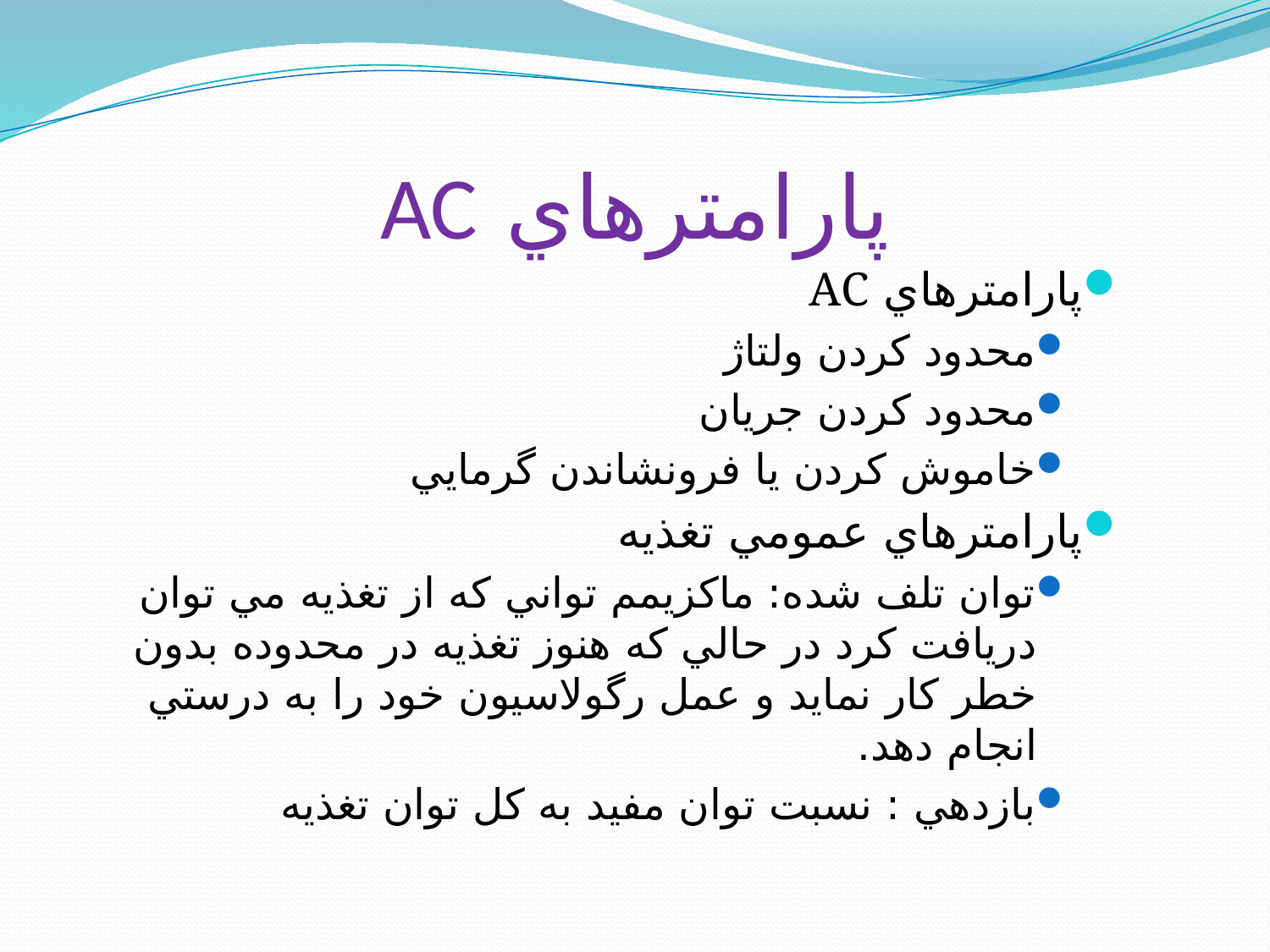

# پارامترهاي AC
پارامترهاي AC
محدود كردن ولتاژ
محدود كردن جريان
خاموش كردن يا فرونشاندن گرمايي
پارامترهاي عمومي تغذيه
توان تلف شده: ماكزيمم تواني كه از تغذيه مي توان دريافت كرد در حالي كه هنوز تغذيه در محدوده بدون خطر كار نمايد و عمل رگولاسيون خود را به درستي انجام دهد.
بازدهي : نسبت توان مفيد به كل توان تغذيه